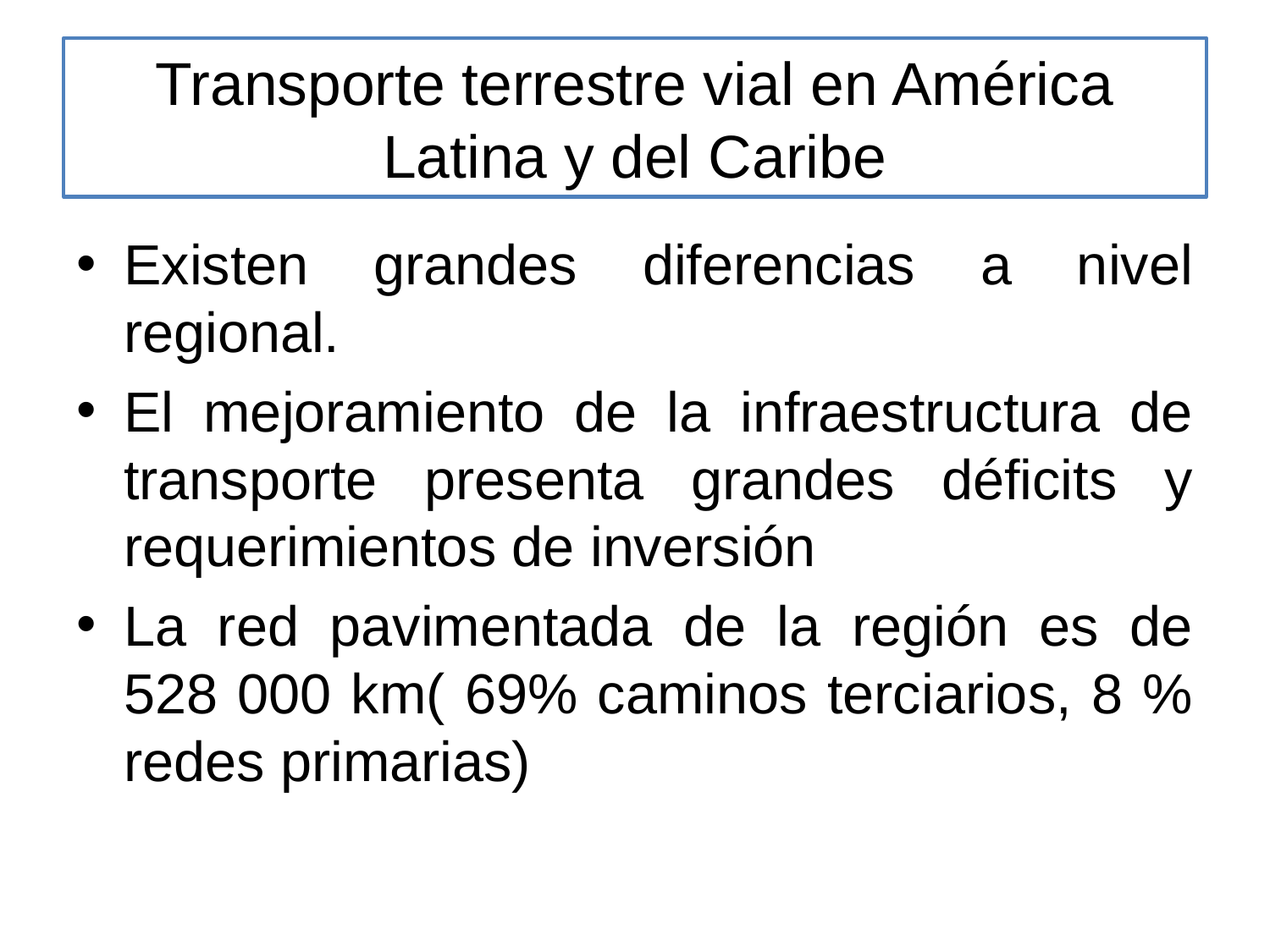

# Transporte terrestre vial en América Latina y del Caribe
Existen grandes diferencias a nivel regional.
El mejoramiento de la infraestructura de transporte presenta grandes déficits y requerimientos de inversión
La red pavimentada de la región es de 528 000 km( 69% caminos terciarios, 8 % redes primarias)